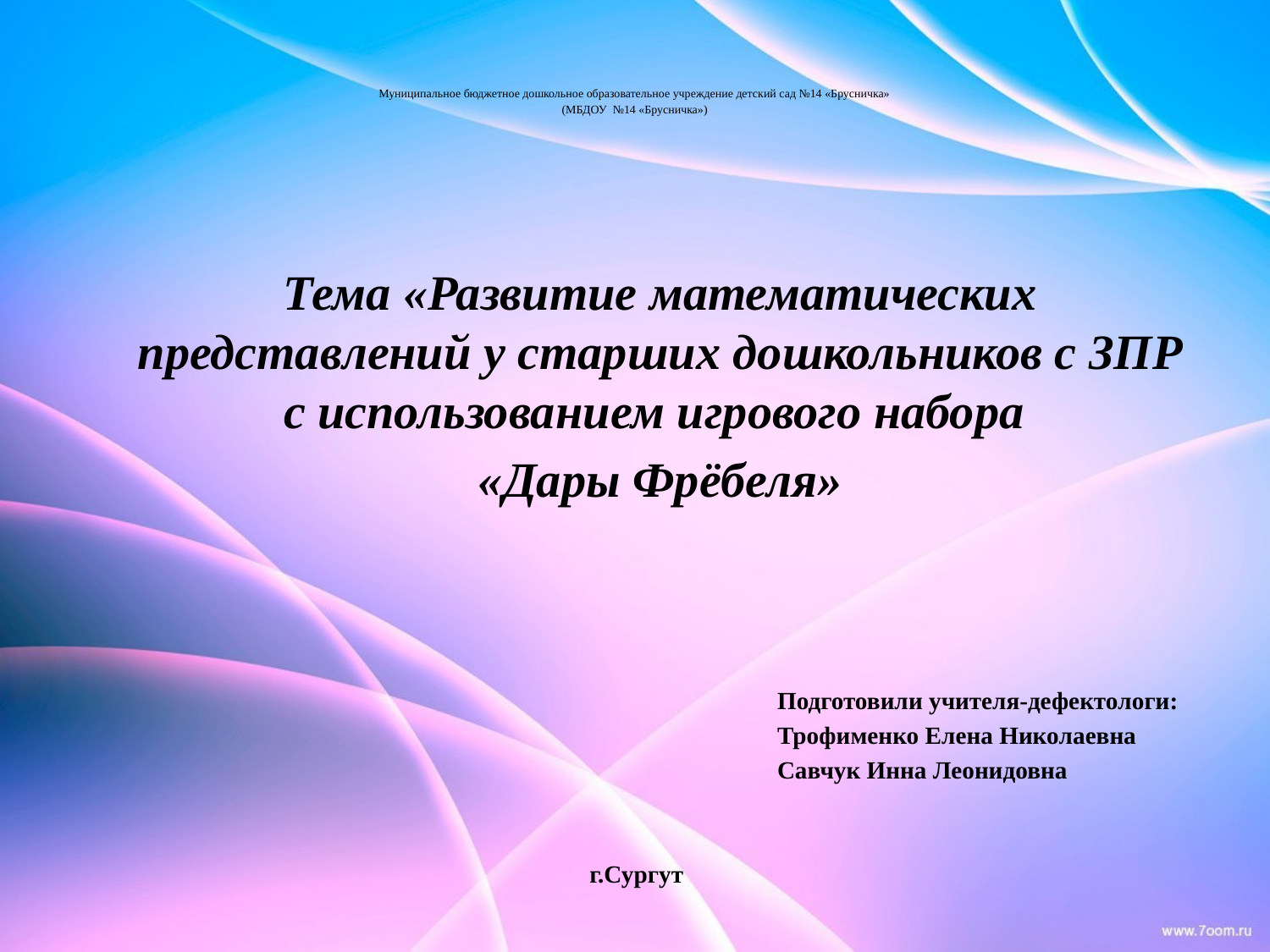

# Муниципальное бюджетное дошкольное образовательное учреждение детский сад №14 «Брусничка» (МБДОУ  №14 «Брусничка»)

Тема «Развитие математических представлений у старших дошкольников с ЗПР с использованием игрового набора
«Дары Фрёбеля»

                                                                                                                  Подготовили учителя-дефектологи:
                                                                                                                  Трофименко Елена Николаевна
                                                                                                                  Савчук Инна Леонидовна

г.Сургут